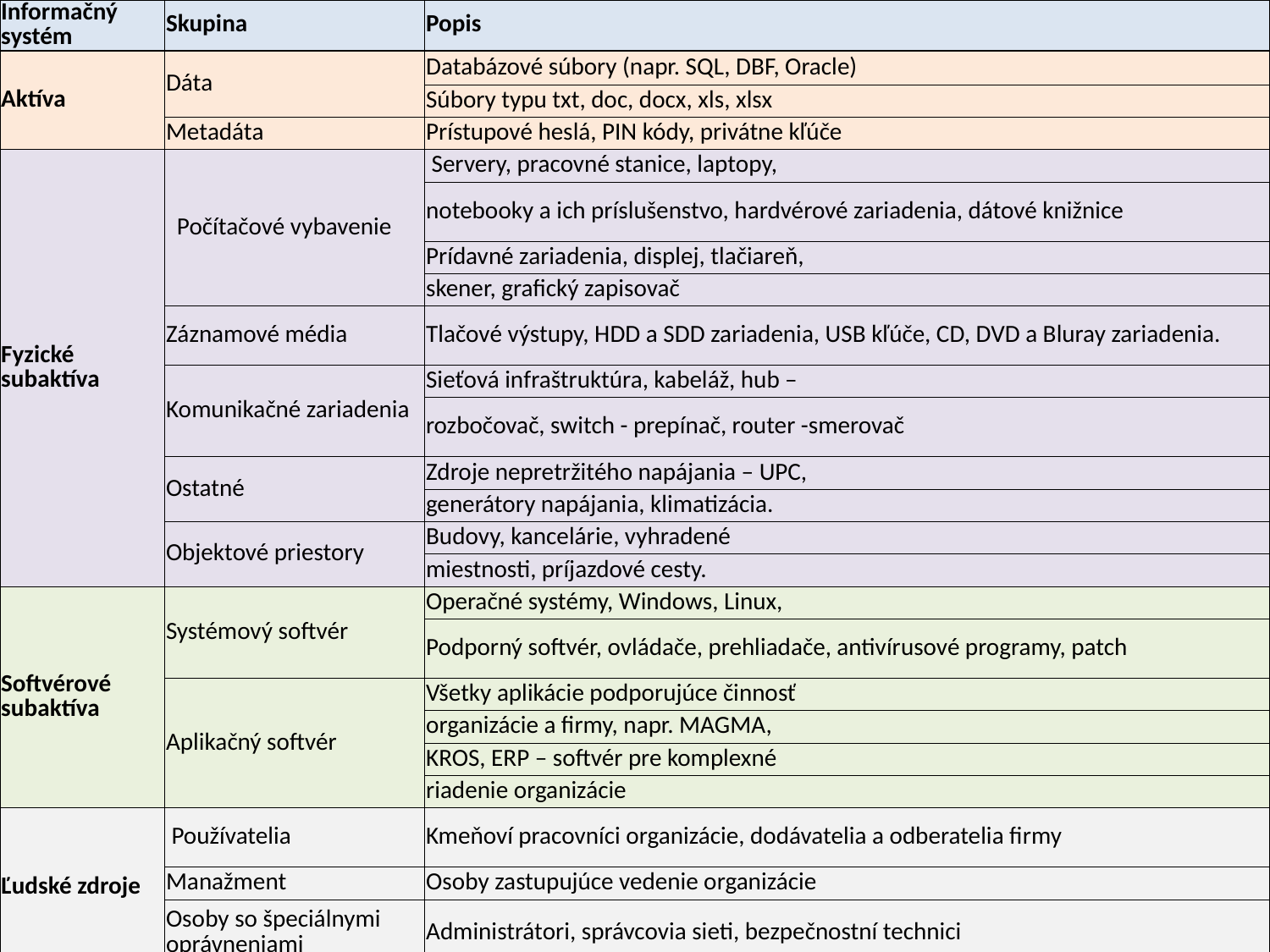

| Informačný systém | Skupina | Popis |
| --- | --- | --- |
| Aktíva | Dáta | Databázové súbory (napr. SQL, DBF, Oracle) |
|  |  | Súbory typu txt, doc, docx, xls, xlsx |
|  | Metadáta | Prístupové heslá, PIN kódy, privátne kľúče |
| Fyzické subaktíva | Počítačové vybavenie | Servery, pracovné stanice, laptopy, |
|  |  | notebooky a ich príslušenstvo, hardvérové zariadenia, dátové knižnice |
|  |  | Prídavné zariadenia, displej, tlačiareň, |
|  |  | skener, grafický zapisovač |
|  | Záznamové média | Tlačové výstupy, HDD a SDD zariadenia, USB kľúče, CD, DVD a Bluray zariadenia. |
|  | Komunikačné zariadenia | Sieťová infraštruktúra, kabeláž, hub – |
|  |  | rozbočovač, switch - prepínač, router -smerovač |
|  | Ostatné | Zdroje nepretržitého napájania – UPC, |
|  |  | generátory napájania, klimatizácia. |
|  | Objektové priestory | Budovy, kancelárie, vyhradené |
|  |  | miestnosti, príjazdové cesty. |
| Softvérové subaktíva | Systémový softvér | Operačné systémy, Windows, Linux, |
|  |  | Podporný softvér, ovládače, prehliadače, antivírusové programy, patch |
|  | Aplikačný softvér | Všetky aplikácie podporujúce činnosť |
|  |  | organizácie a firmy, napr. MAGMA, |
|  |  | KROS, ERP – softvér pre komplexné |
|  |  | riadenie organizácie |
| Ľudské zdroje | Používatelia | Kmeňoví pracovníci organizácie, dodávatelia a odberatelia firmy |
|  | Manažment | Osoby zastupujúce vedenie organizácie |
|  | Osoby so špeciálnymi oprávneniami | Administrátori, správcovia sieti, bezpečnostní technici |
#

21